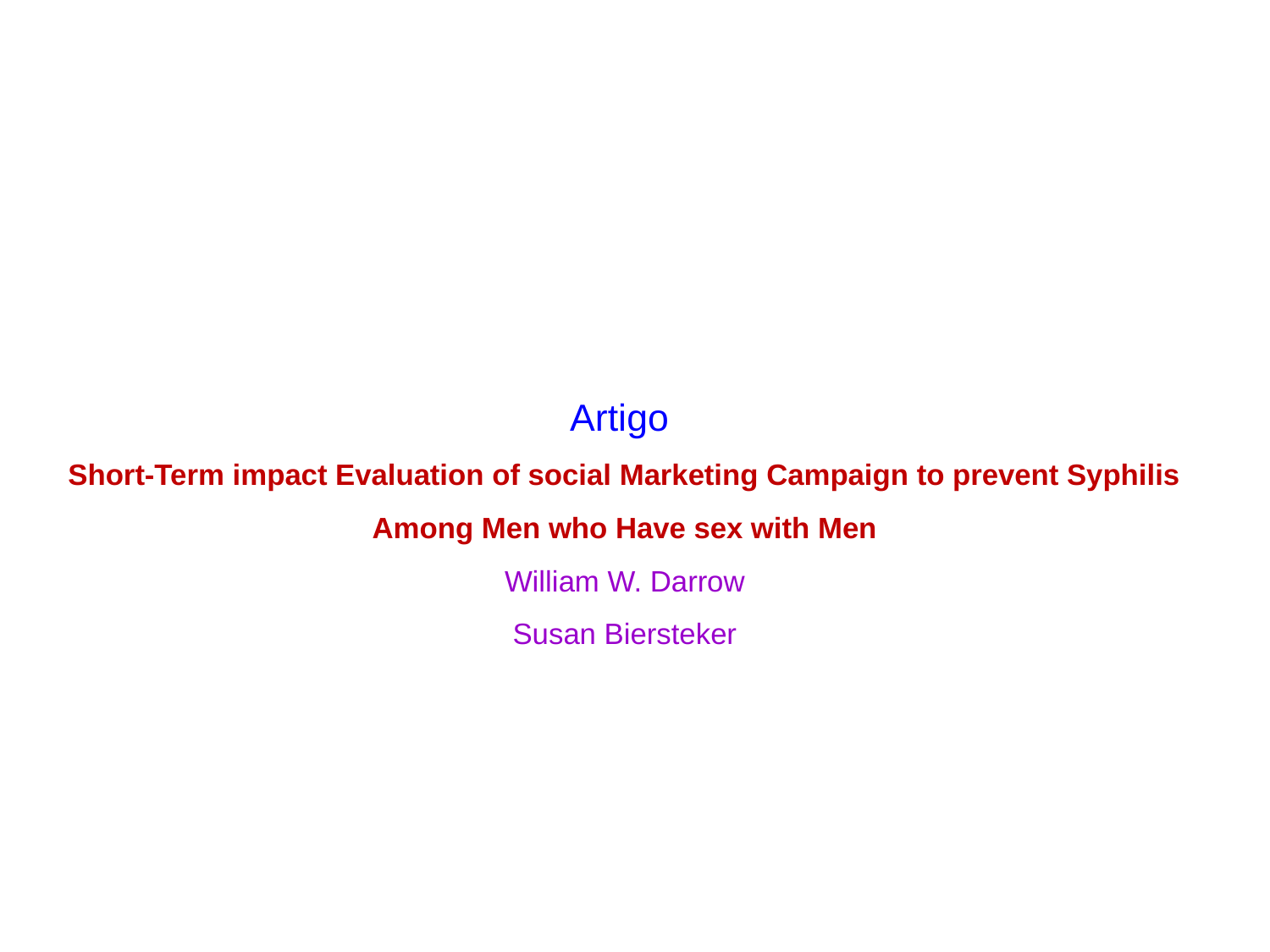

# Artigo Short-Term impact Evaluation of social Marketing Campaign to prevent Syphilis Among Men who Have sex with Men William W. Darrow Susan Biersteker